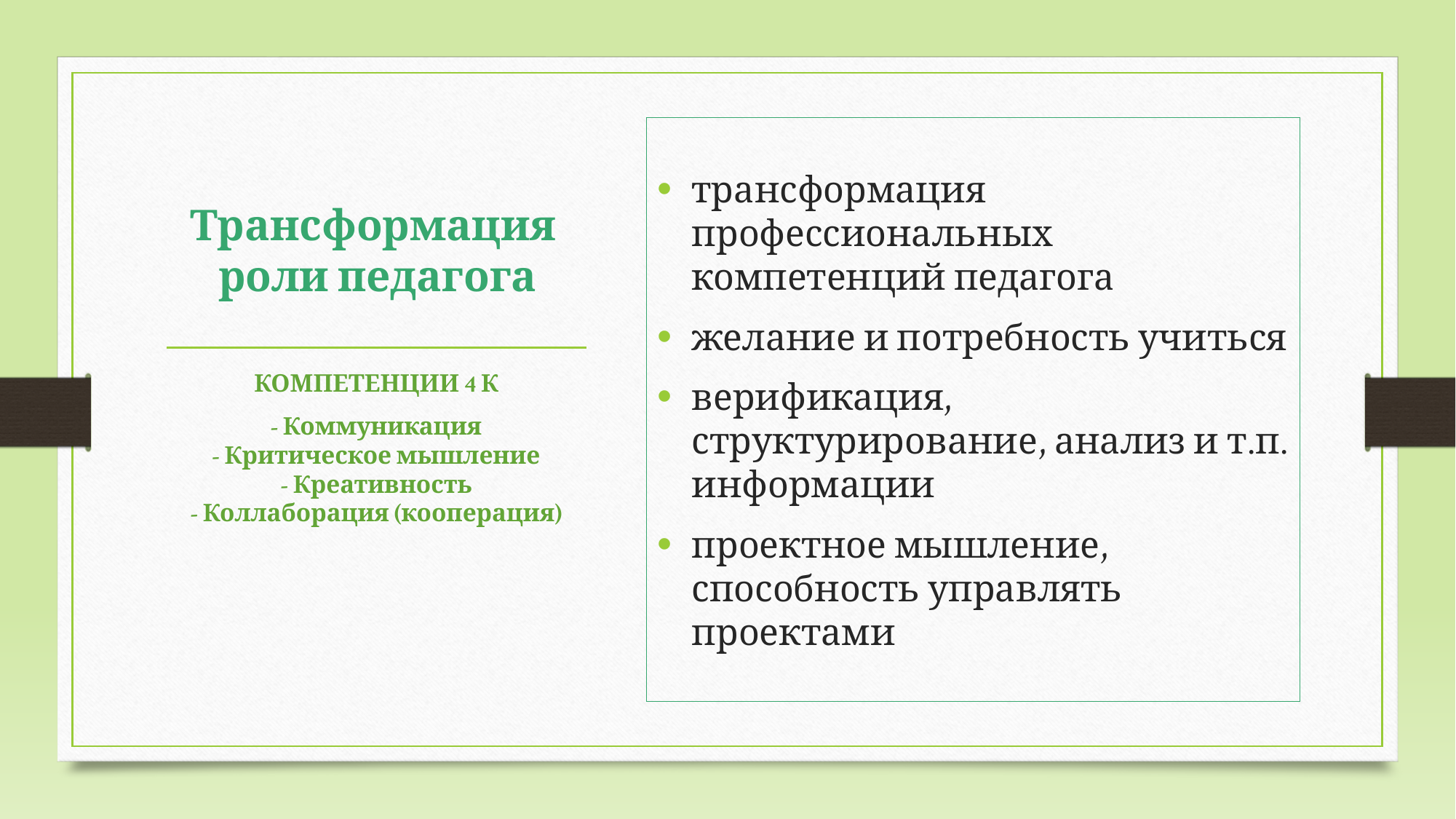

трансформация профессиональных компетенций педагога
желание и потребность учиться
верификация, структурирование, анализ и т.п. информации
проектное мышление, способность управлять проектами
# Трансформация роли педагога
КОМПЕТЕНЦИИ 4 К
- Коммуникация
- Критическое мышление
- Креативность
- Коллаборация (кооперация)